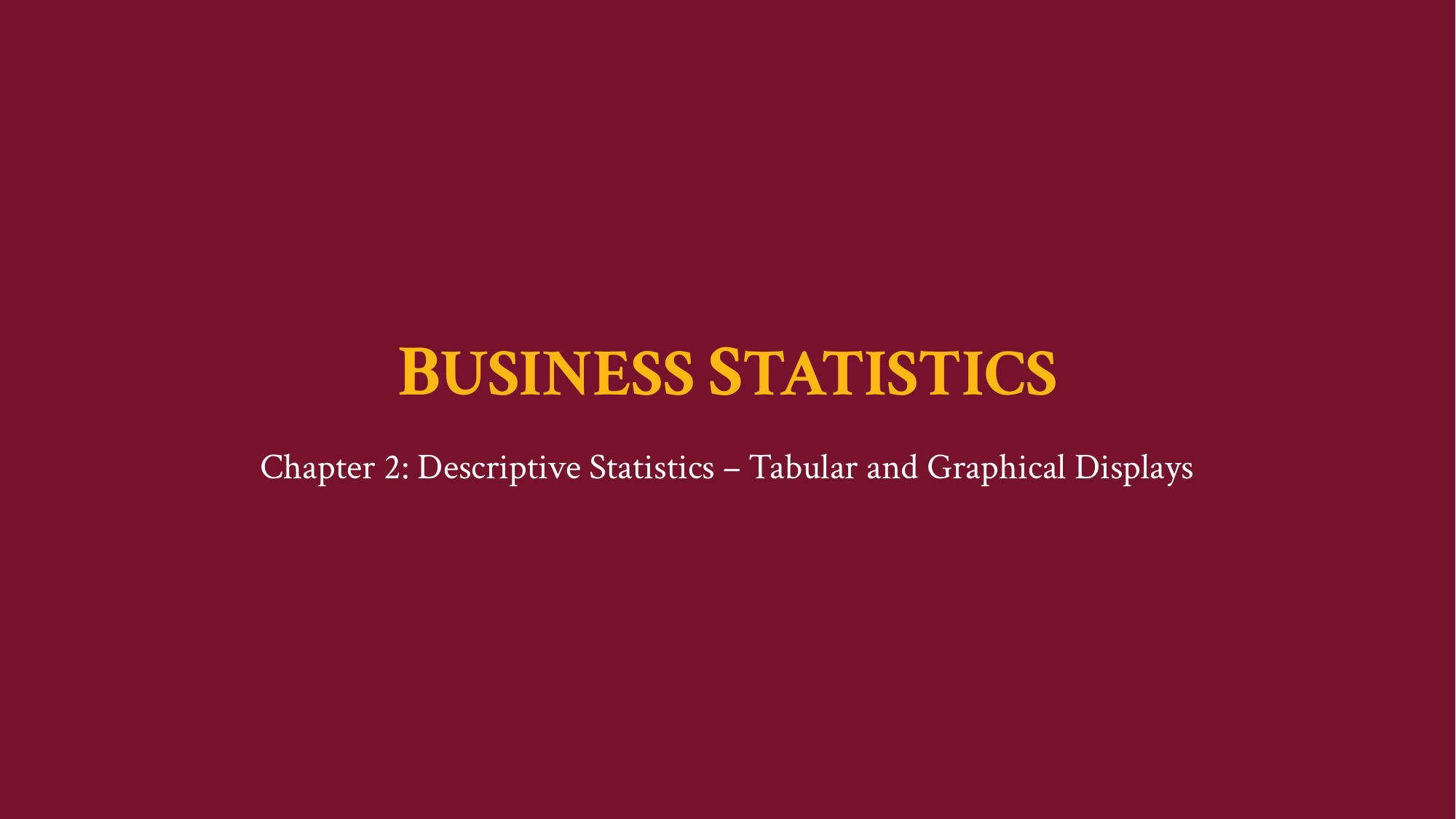

BUSINESS STATISTICS
Chapter 2: Descriptive Statistics – Tabular and Graphical Displays